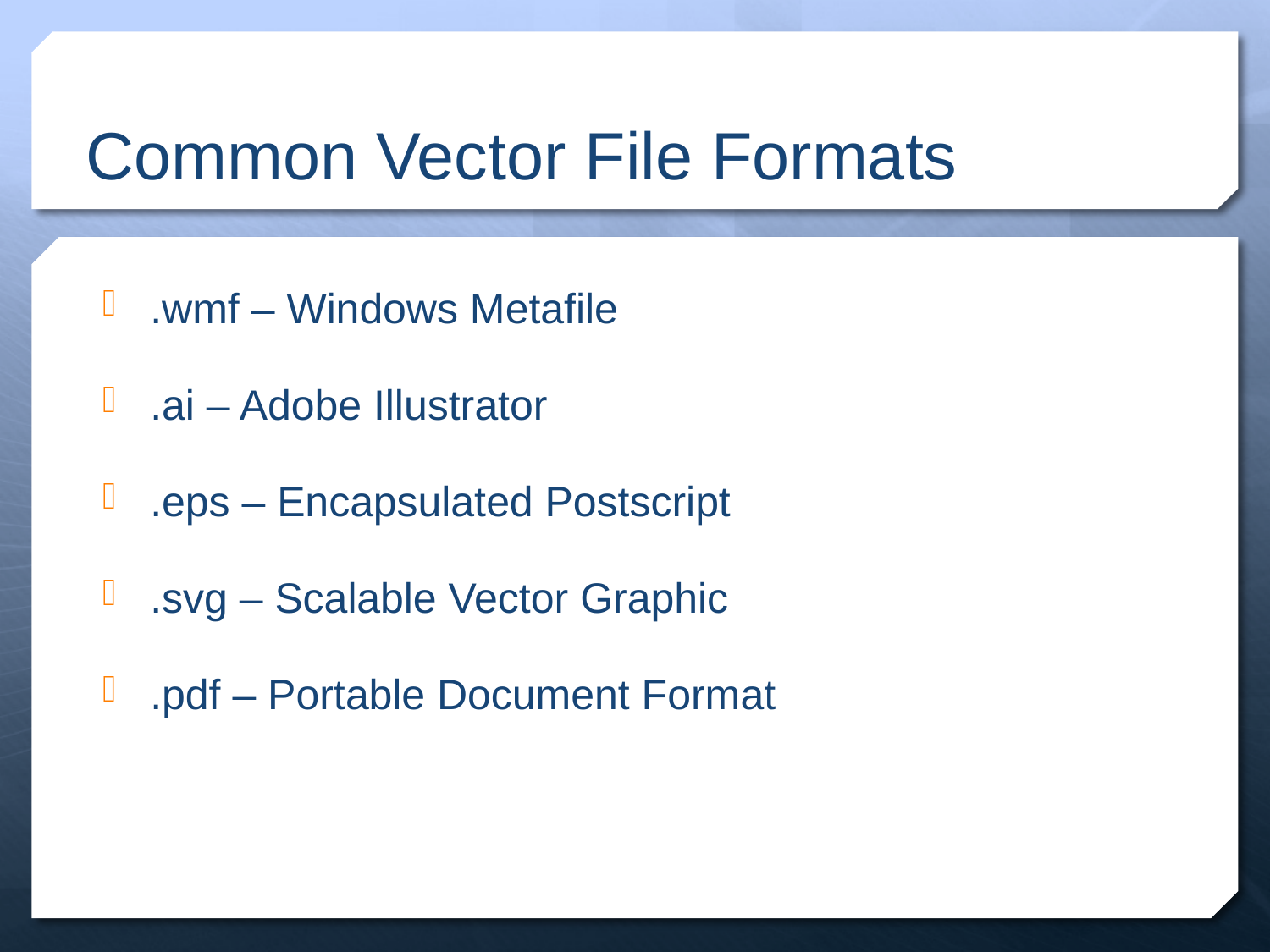

# Common Vector File Formats
.wmf – Windows Metafile
.ai – Adobe Illustrator
.eps – Encapsulated Postscript
.svg – Scalable Vector Graphic
.pdf – Portable Document Format